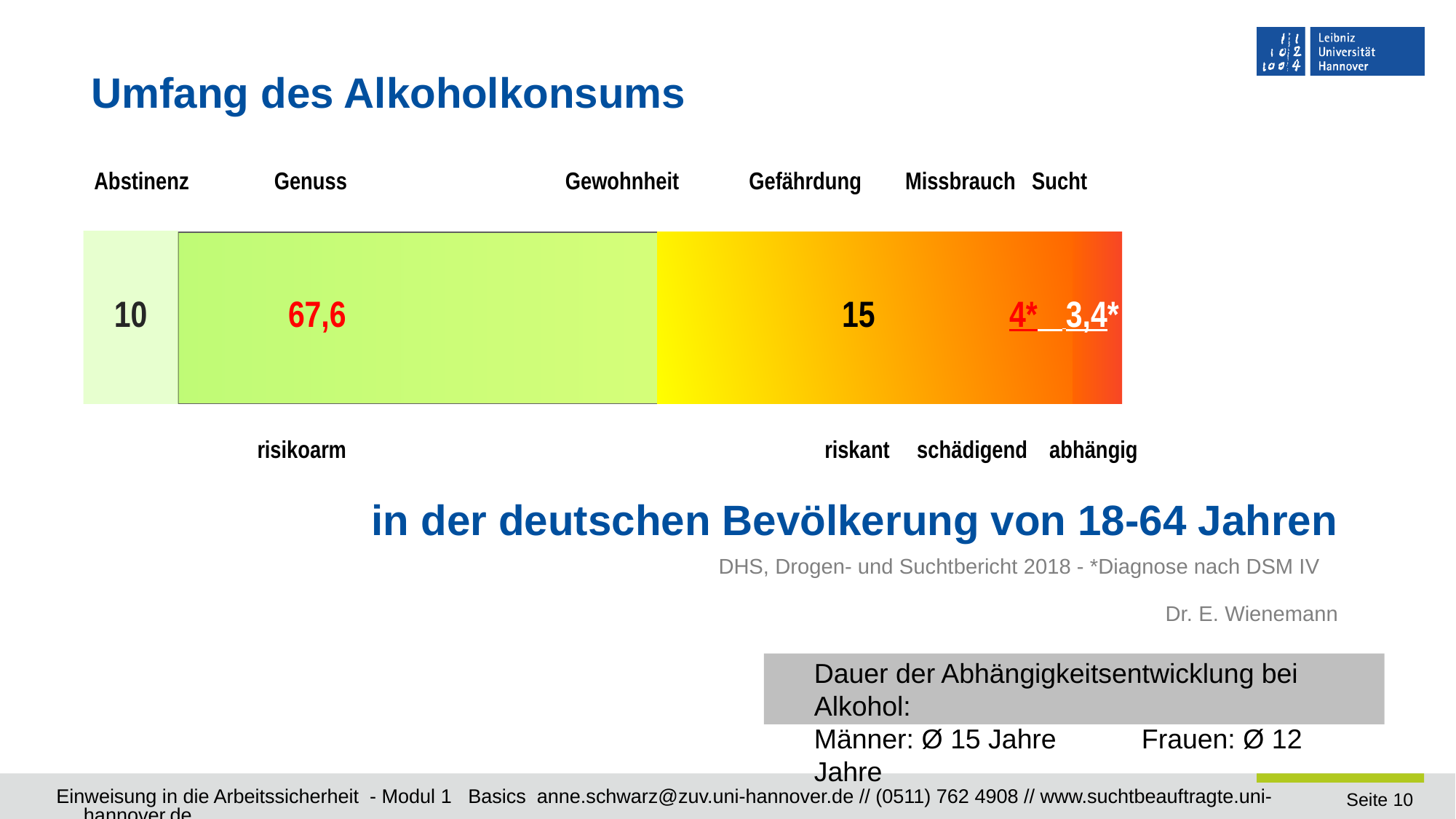

# Umfang des Alkoholkonsums
Abstinenz	             Genuss                                        Gewohnheit    	Gefährdung        Missbrauch   Sucht

       67,6	        		      	        15                4*    3,4*  %
       risikoarm			                               riskant     schädigend    abhängig
      in der deutschen Bevölkerung von 18-64 Jahren
    	           	   DHS, Drogen- und Suchtbericht 2018 - *Diagnose nach DSM IV

Dr. E. Wienemann

10
Dauer der Abhängigkeitsentwicklung bei Alkohol:
Männer: Ø 15 Jahre	Frauen: Ø 12 Jahre

Einweisung in die Arbeitssicherheit  - Modul 1   Basics  anne.schwarz@zuv.uni-hannover.de // (0511) 762 4908 // www.suchtbeauftragte.uni-hannover.de